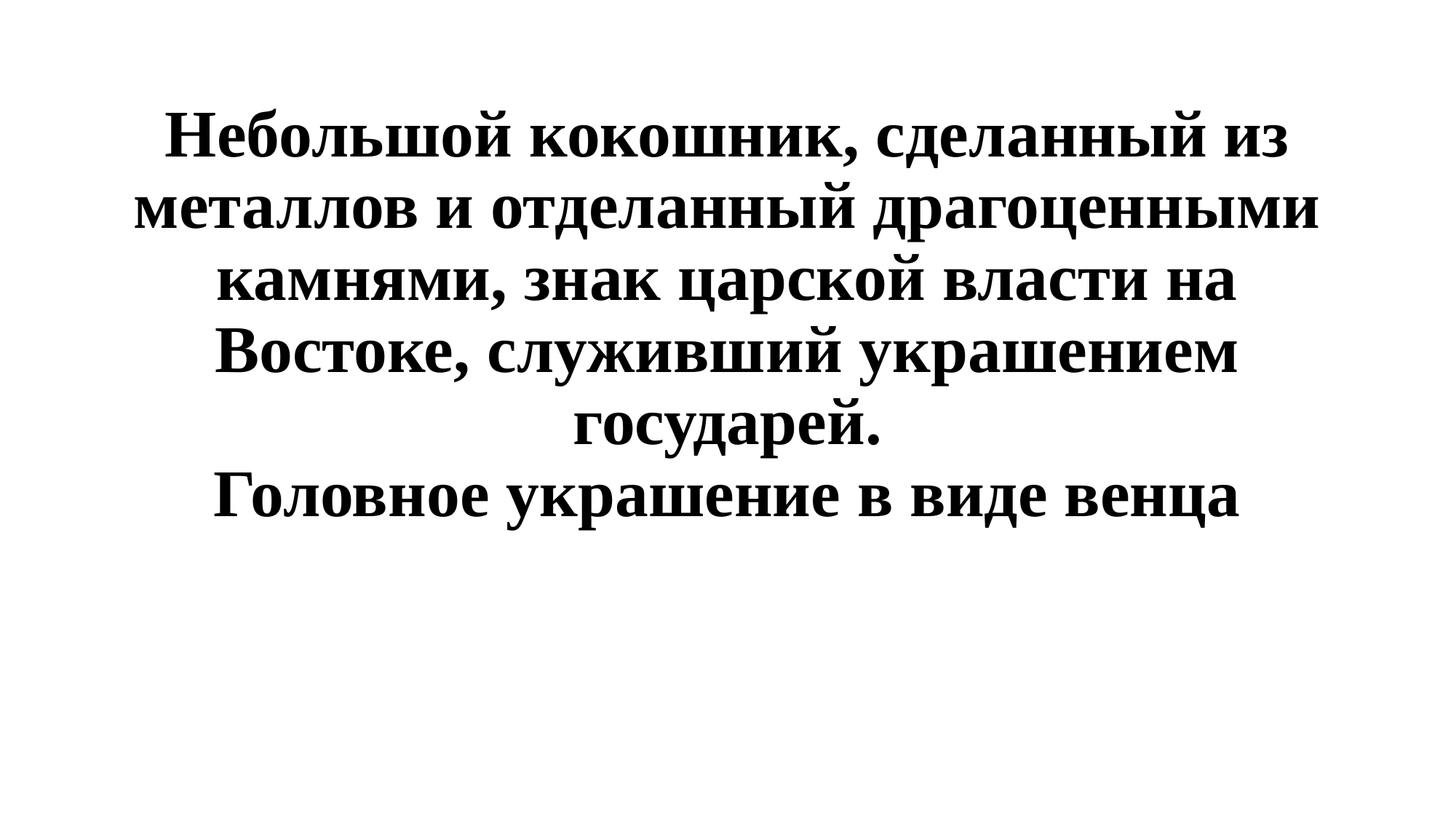

# Небольшой кокошник, сделанный из металлов и отделанный драгоценными камнями, знак царской власти на Востоке, служивший украшением государей. Головное украшение в виде венца